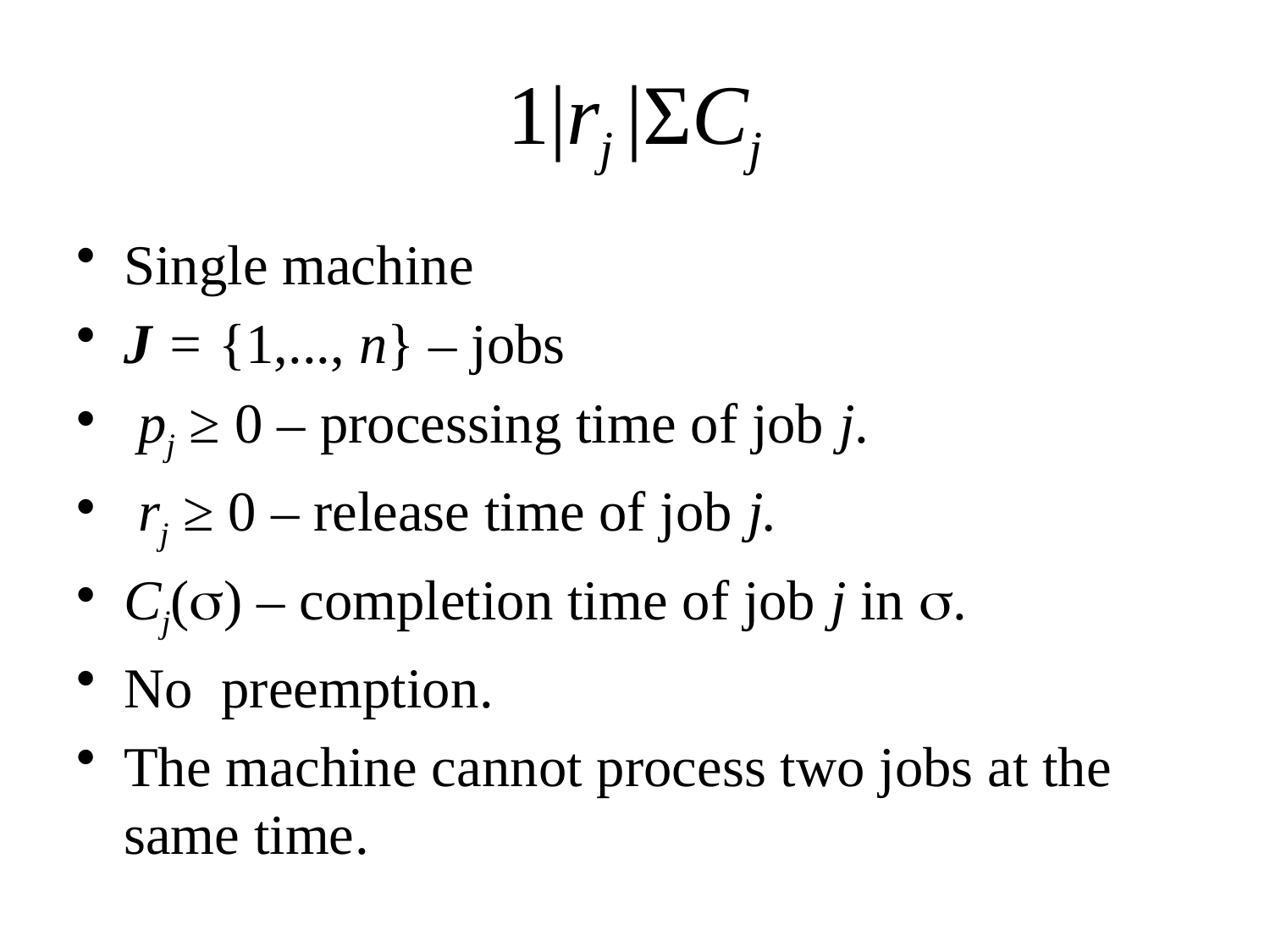

# 1|rj |ΣCj
Single machine
J = {1,..., n} – jobs
 pj ≥ 0 – processing time of job j.
 rj ≥ 0 – release time of job j.
Сj(σ) – completion time of job j in σ.
No  preemption.
The machine cannot process two jobs at the same time.